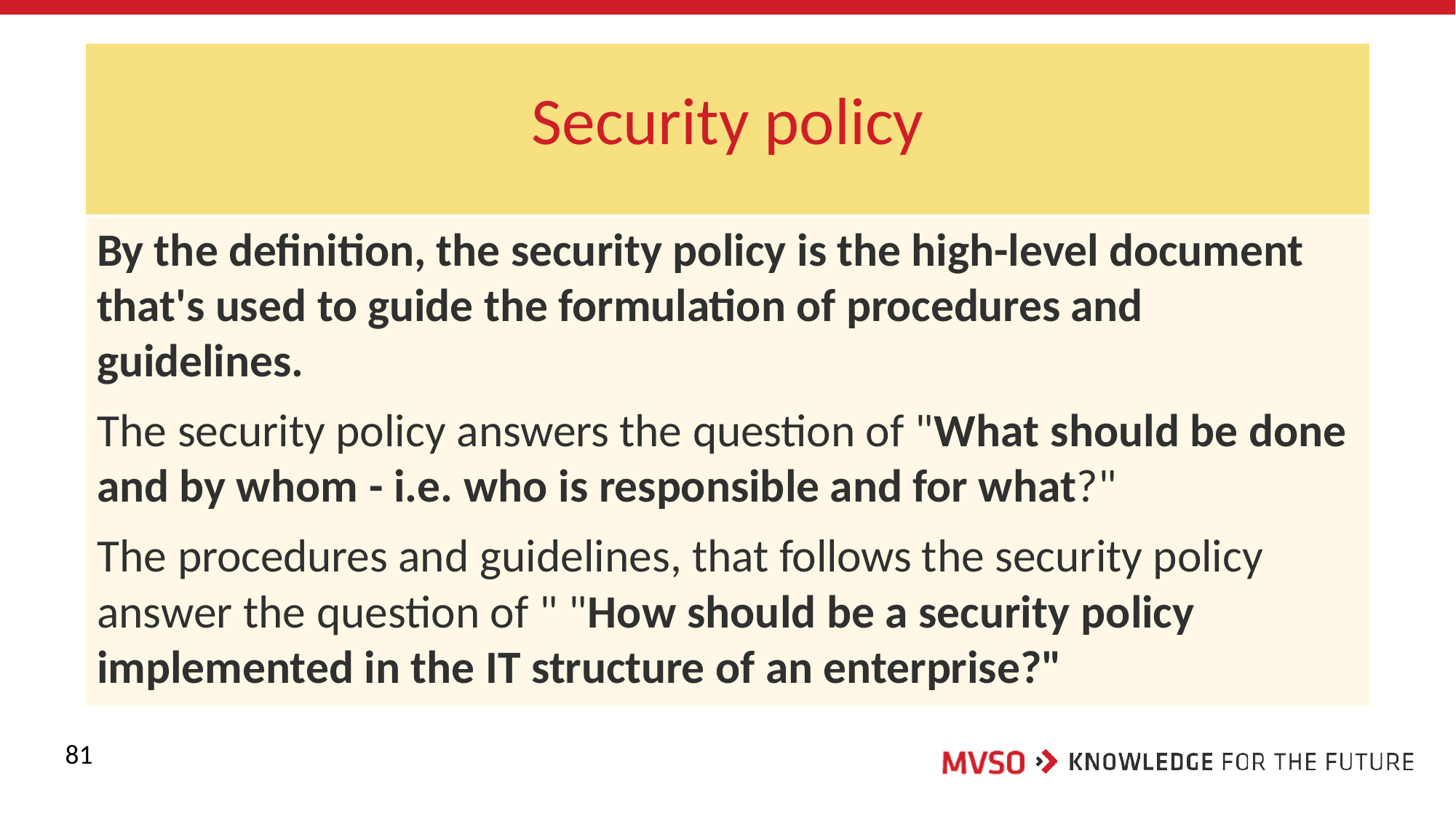

# Security policy

By the definition, the security policy is the high-level document  that's used to guide the formulation of procedures and  guidelines.
The security policy answers the question of "What should be done  and by whom - i.e. who is responsible and for what?"
The procedures and guidelines, that follows the security policy  answer the question of " "How should be a security policy  implemented in the IT structure of an enterprise?"

81